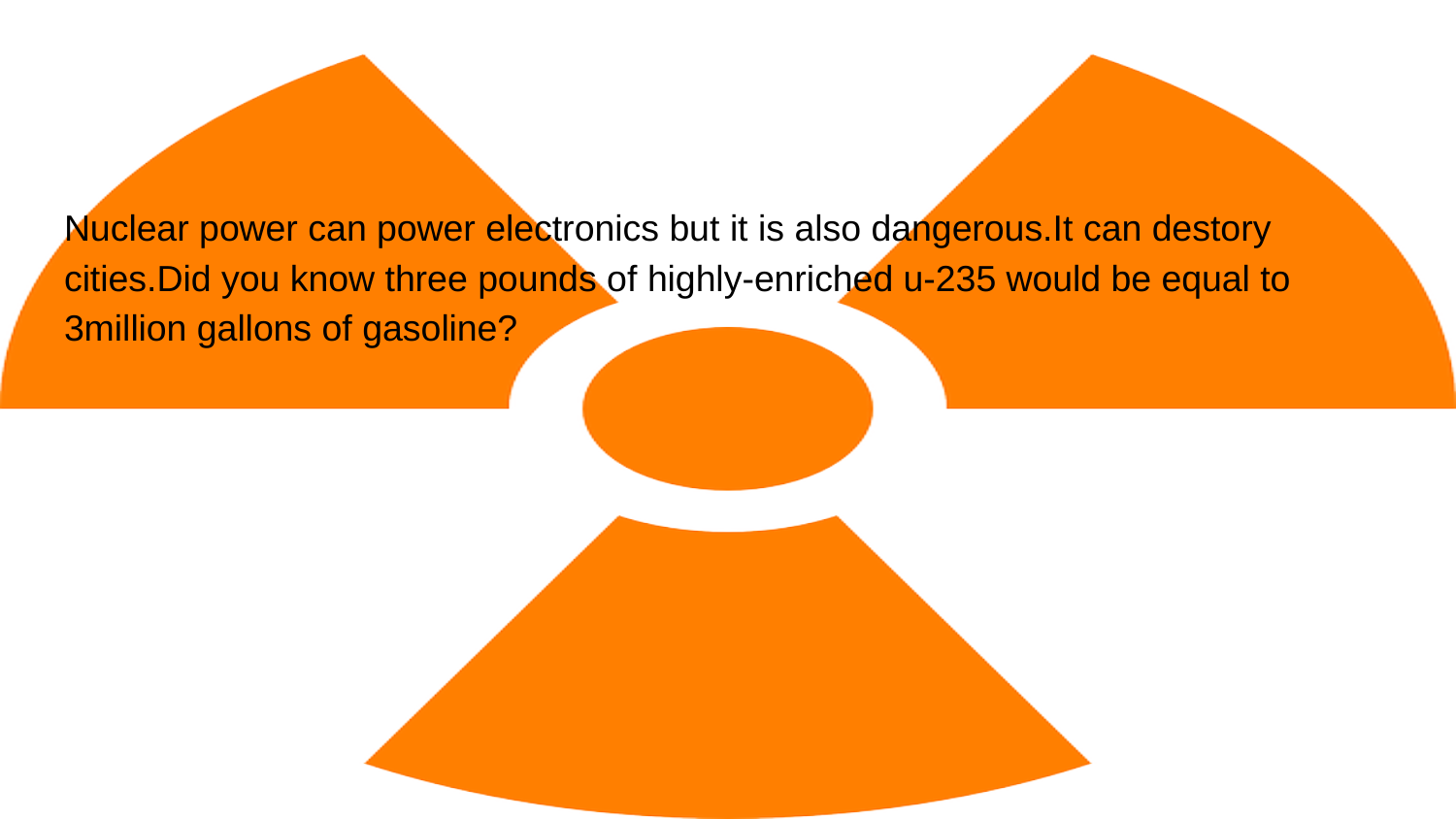

#
Nuclear power can power electronics but it is also dangerous.It can destory cities.Did you know three pounds of highly-enriched u-235 would be equal to 3million gallons of gasoline?